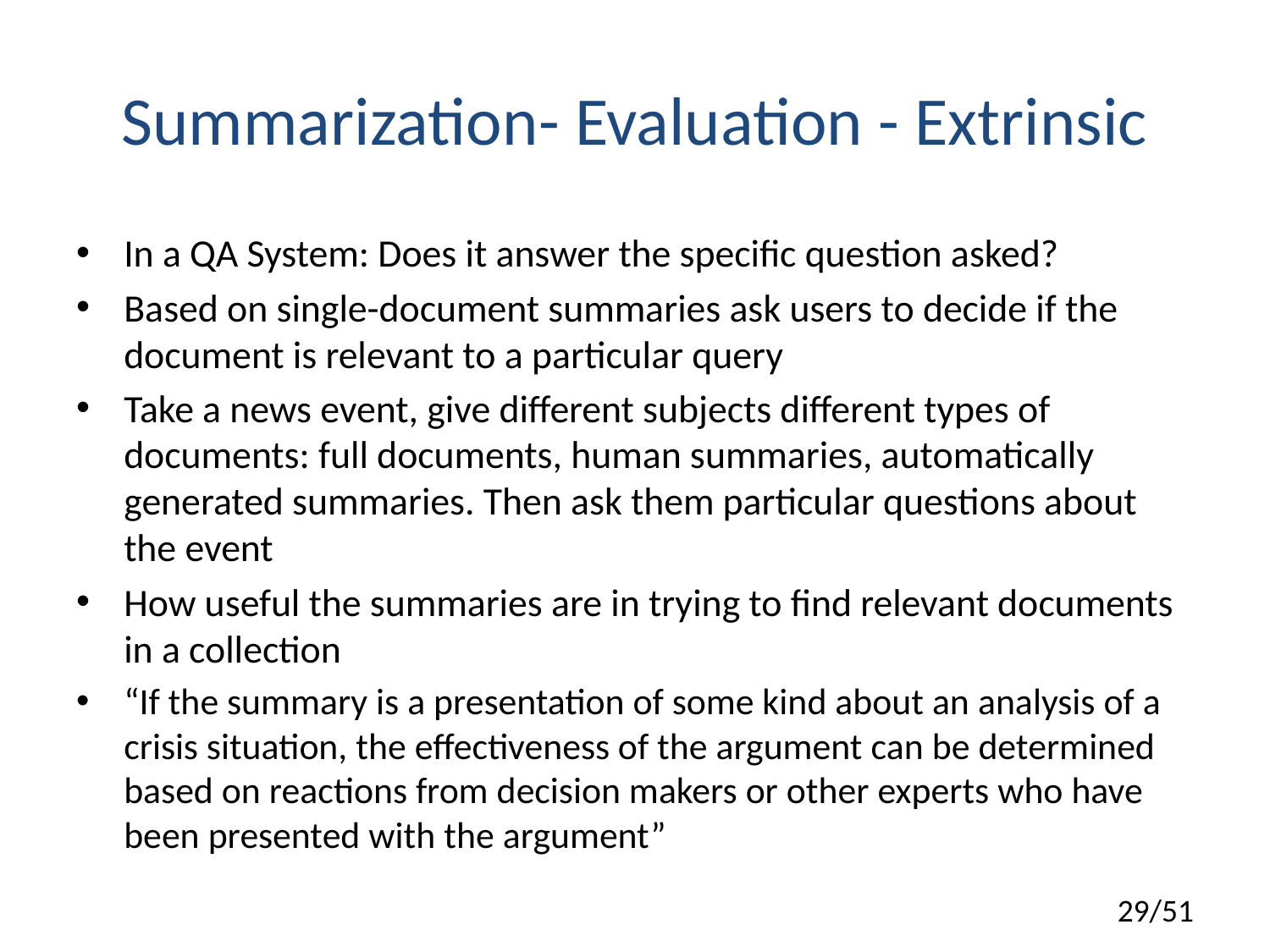

# Summarization- Evaluation - Extrinsic
In a QA System: Does it answer the specific question asked?
Based on single-document summaries ask users to decide if the document is relevant to a particular query
Take a news event, give different subjects different types of documents: full documents, human summaries, automatically generated summaries. Then ask them particular questions about the event
How useful the summaries are in trying to find relevant documents in a collection
“If the summary is a presentation of some kind about an analysis of a crisis situation, the effectiveness of the argument can be determined based on reactions from decision makers or other experts who have been presented with the argument”